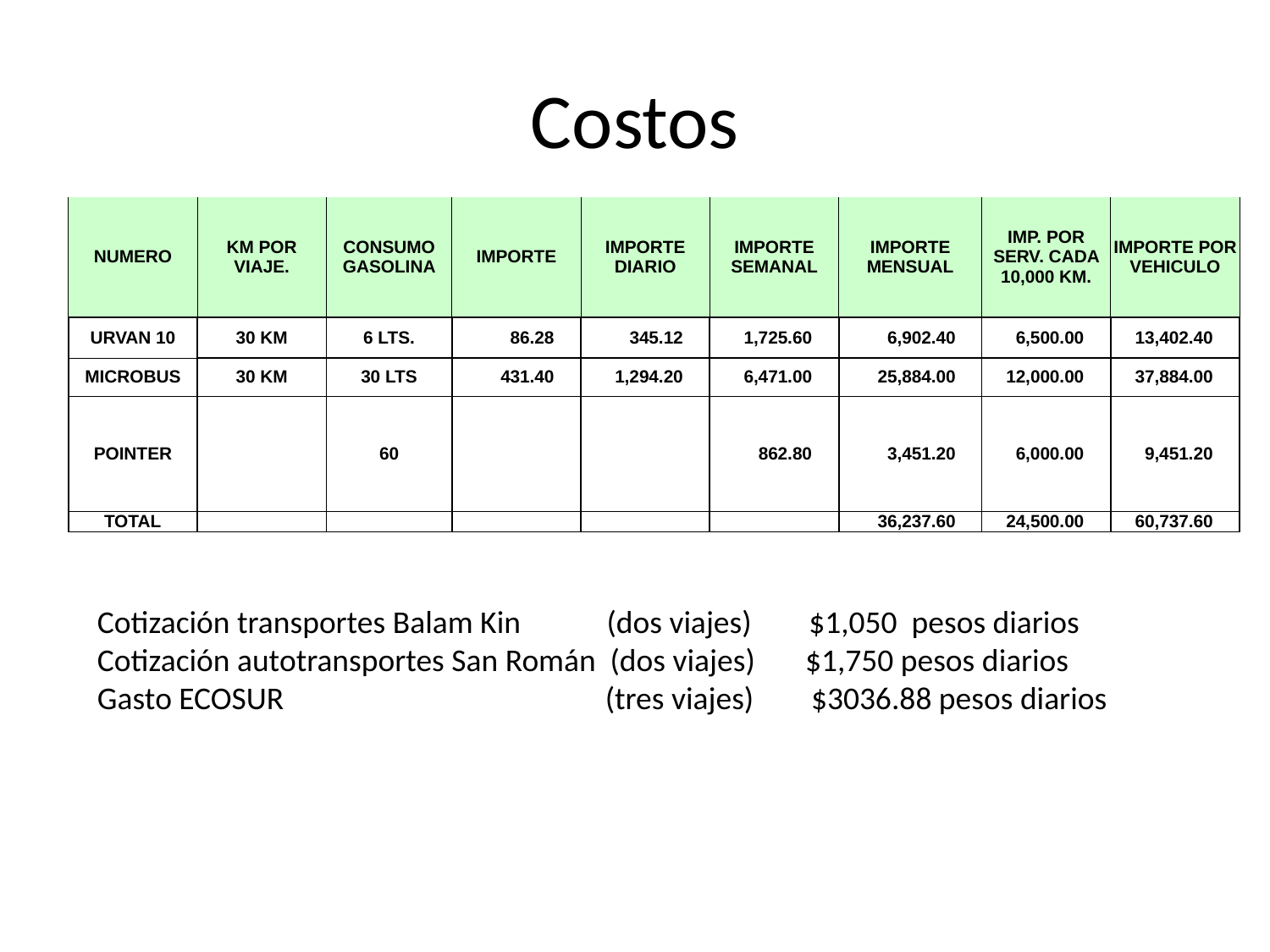

# Costos
| NUMERO | KM POR VIAJE. | CONSUMO GASOLINA | IMPORTE | IMPORTE DIARIO | IMPORTE SEMANAL | IMPORTE MENSUAL | IMP. POR SERV. CADA 10,000 KM. | IMPORTE POR VEHICULO |
| --- | --- | --- | --- | --- | --- | --- | --- | --- |
| URVAN 10 | 30 KM | 6 LTS. | 86.28 | 345.12 | 1,725.60 | 6,902.40 | 6,500.00 | 13,402.40 |
| MICROBUS | 30 KM | 30 LTS | 431.40 | 1,294.20 | 6,471.00 | 25,884.00 | 12,000.00 | 37,884.00 |
| POINTER |  | 60 |  |  | 862.80 | 3,451.20 | 6,000.00 | 9,451.20 |
| TOTAL |  |  |  |  |  | 36,237.60 | 24,500.00 | 60,737.60 |
Cotización transportes Balam Kin            (dos viajes)        $1,050  pesos diarios
Cotización autotransportes San Román  (dos viajes)       $1,750 pesos diarios
Gasto ECOSUR			(tres viajes)        $3036.88 pesos diarios